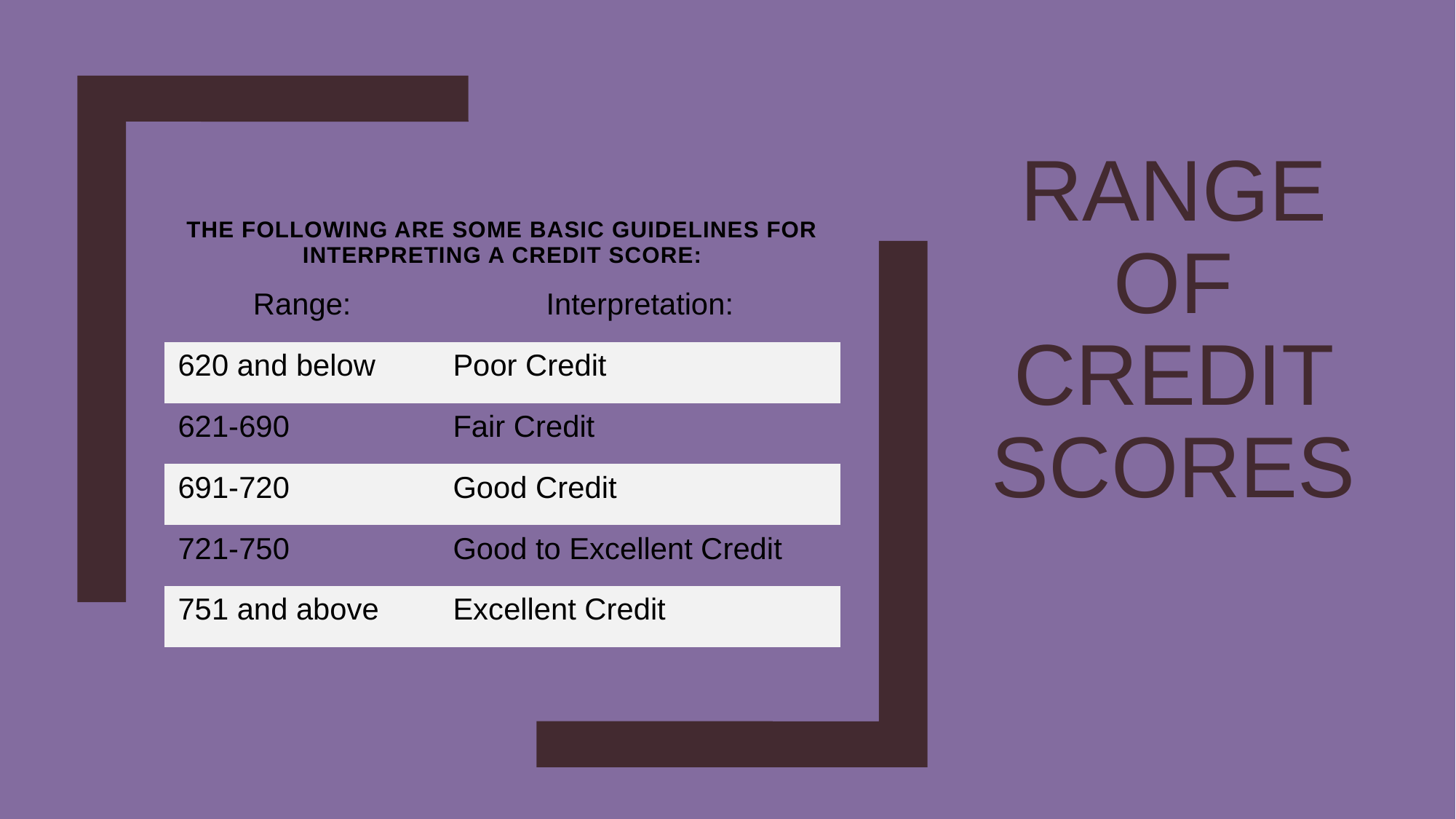

# Range of Credit Scores

| The following are some basic guidelines for interpreting a credit score: |  |
| --- | --- |
| Range: | Interpretation: |
| 620 and below | Poor Credit |
| 621-690 | Fair Credit |
| 691-720 | Good Credit |
| 721-750 | Good to Excellent Credit |
| 751 and above | Excellent Credit |